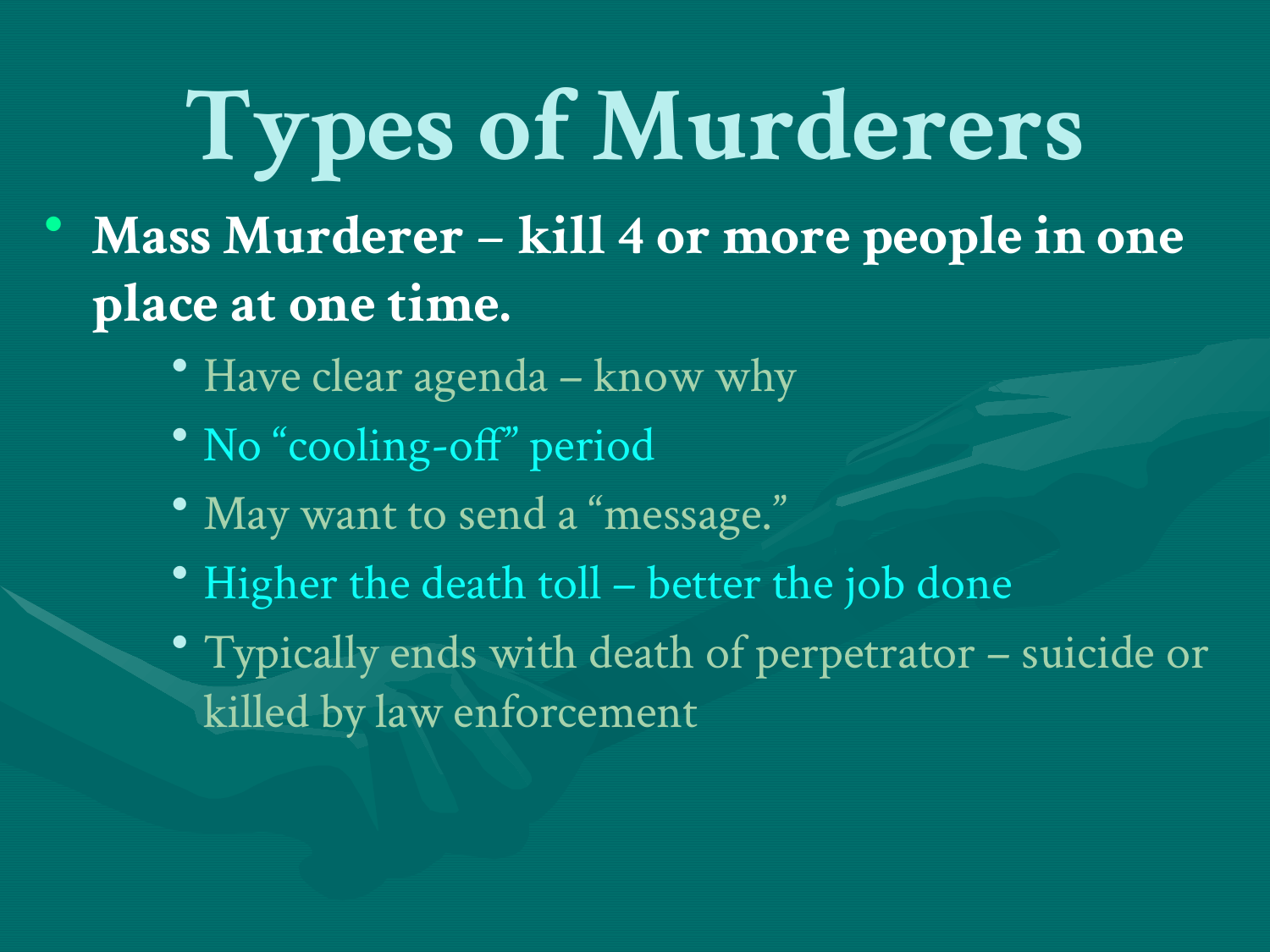

# Types of Murderers
Mass Murderer – kill 4 or more people in one place at one time.
Have clear agenda – know why
No “cooling-off” period
May want to send a “message.”
Higher the death toll – better the job done
Typically ends with death of perpetrator – suicide or killed by law enforcement